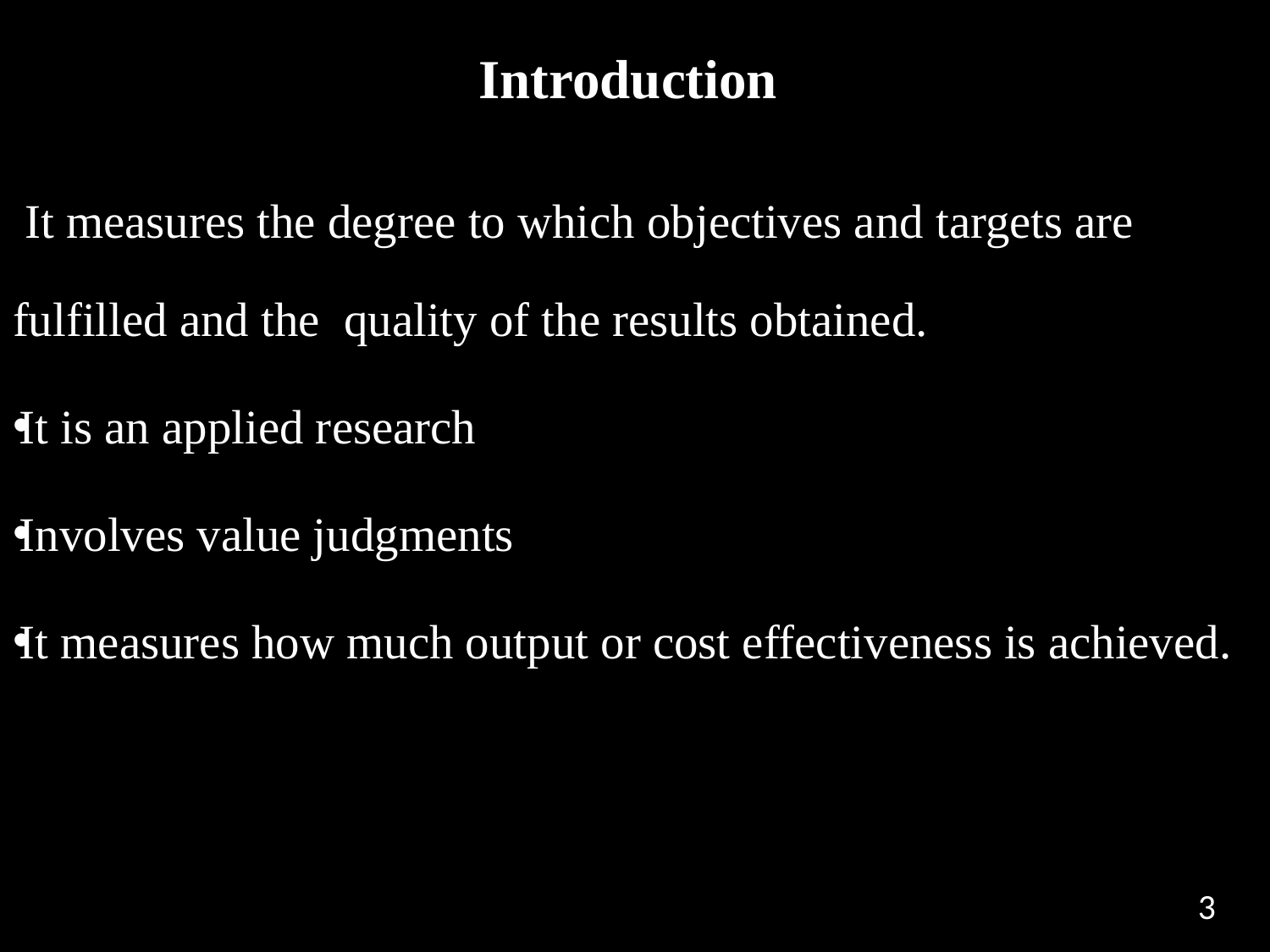

Introduction

 It measures the degree to which objectives and targets are fulfilled and the  quality of the results obtained.
It is an applied research
Involves value judgments
It measures how much output or cost effectiveness is achieved.

3